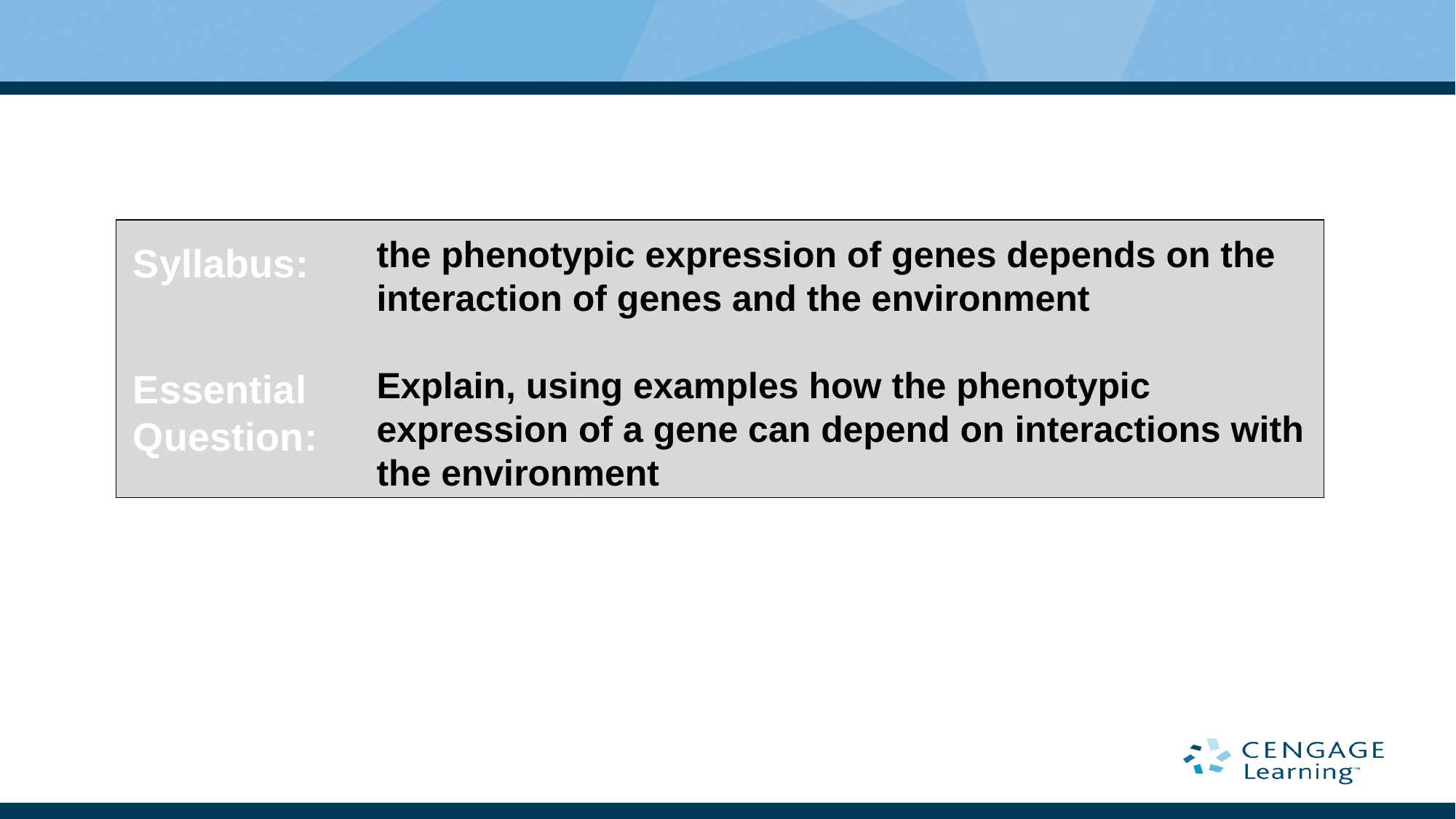

the phenotypic expression of genes depends on the interaction of genes and the environment

Explain, using examples how the phenotypic expression of a gene can depend on interactions with the environment

Syllabus:
Essential
Question: